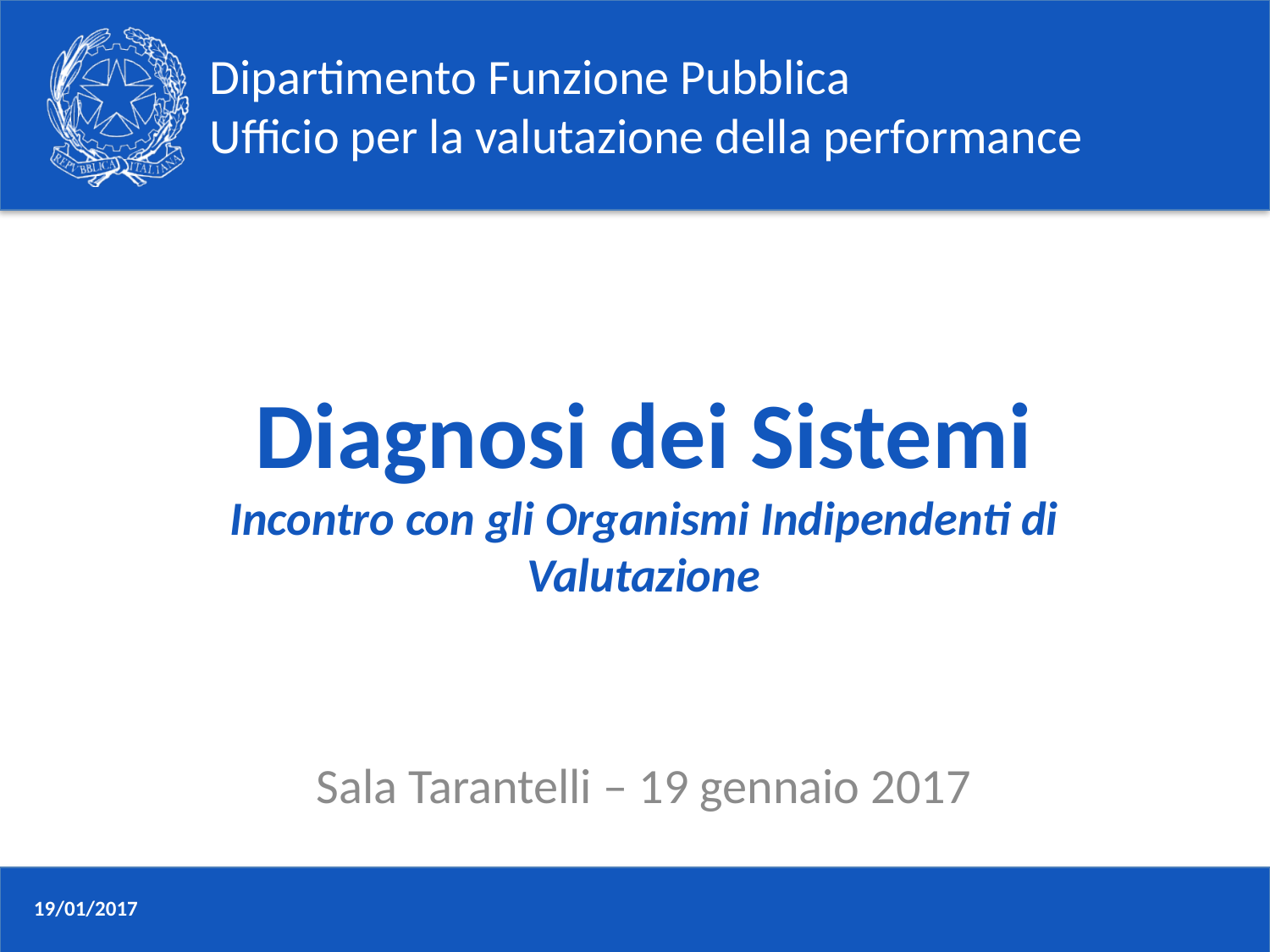

# Diagnosi dei Sistemi Incontro con gli Organismi Indipendenti di Valutazione
Sala Tarantelli – 19 gennaio 2017
19/01/2017